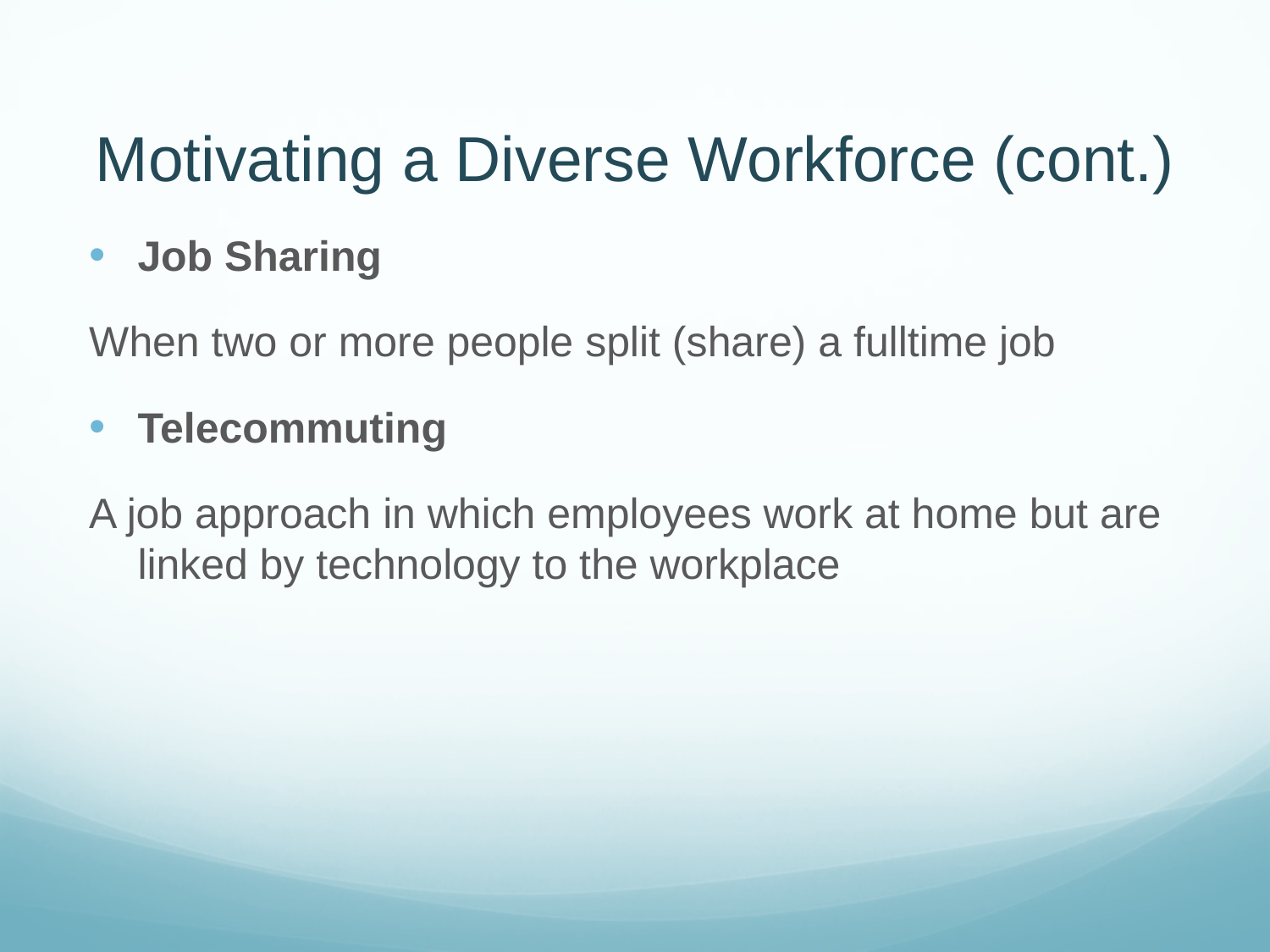

# Motivating a Diverse Workforce (cont.)
Job Sharing
When two or more people split (share) a fulltime job
Telecommuting
A job approach in which employees work at home but are linked by technology to the workplace